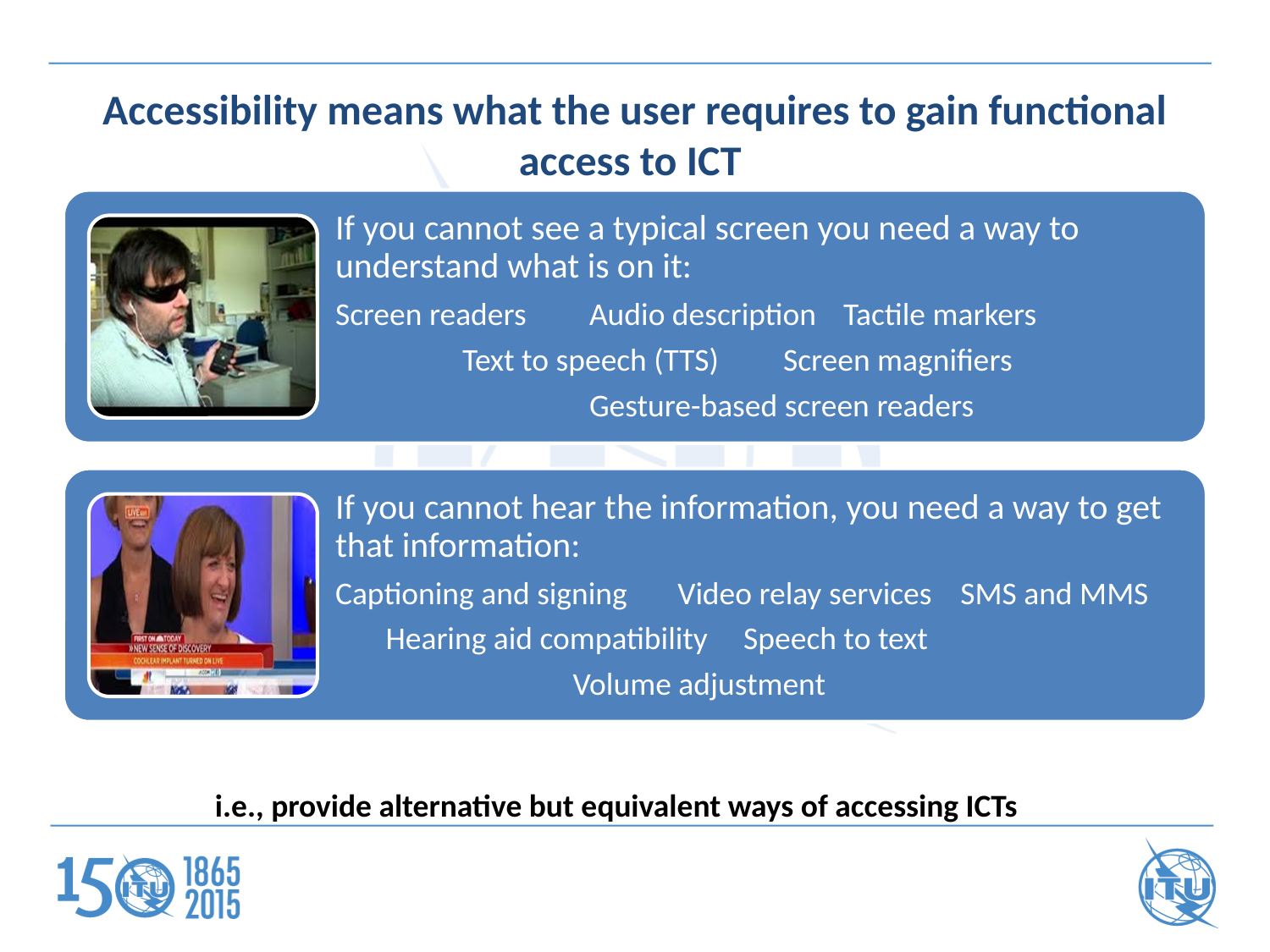

# Accessibility means what the user requires to gain functional access to ICT
If you cannot see a typical screen you need a way to understand what is on it:
Screen readers 	Audio description   	Tactile markers
	Text to speech (TTS)         Screen magnifiers
		Gesture-based screen readers
If you cannot hear the information, you need a way to get that information:
Captioning and signing       Video relay services    SMS and MMS
       Hearing aid compatibility     Speech to text
                                 Volume adjustment
i.e., provide alternative but equivalent ways of accessing ICTs